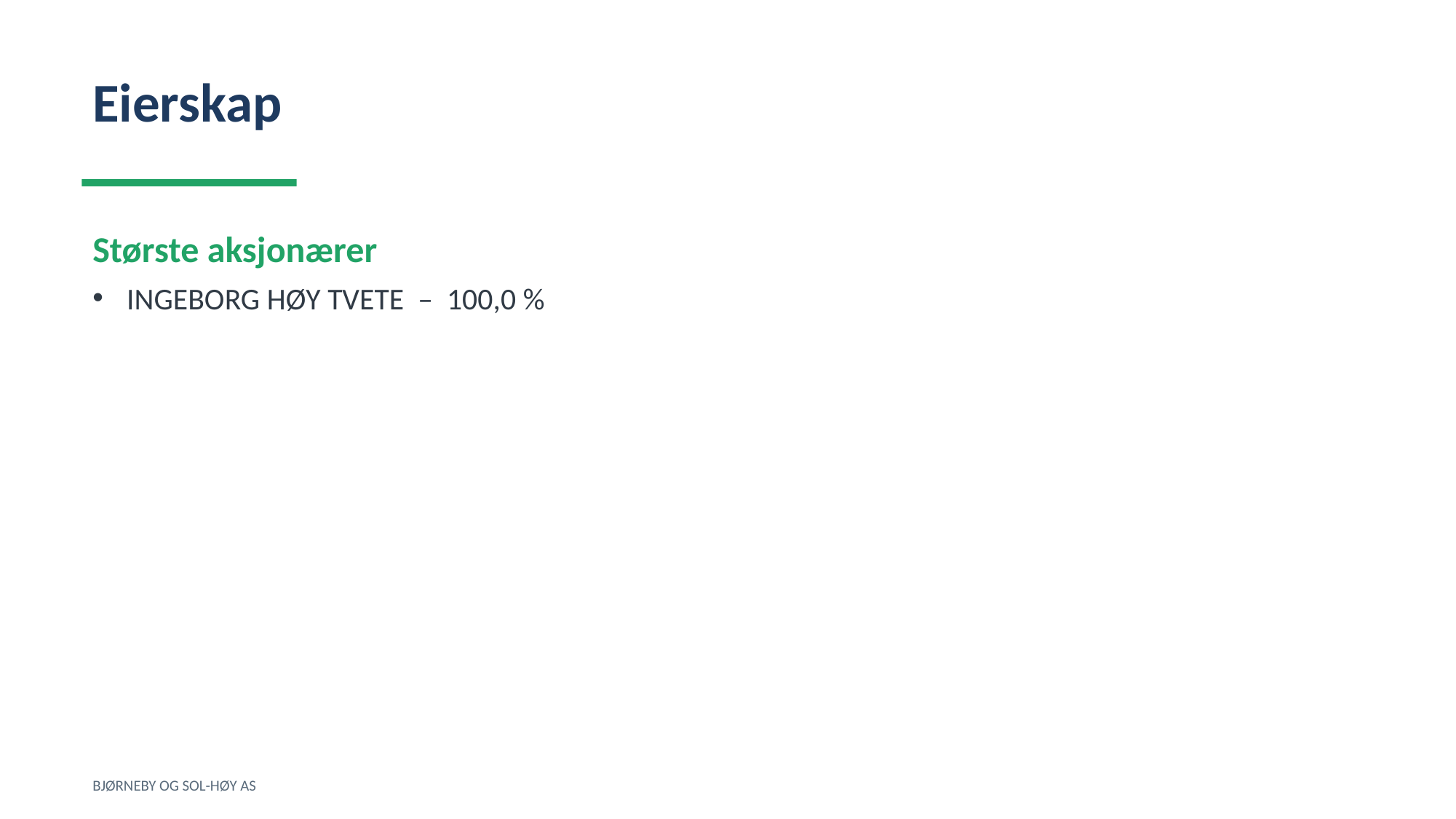

Eierskap

Største aksjonærer
INGEBORG HØY TVETE  –  100,0 %
BJØRNEBY OG SOL-HØY AS